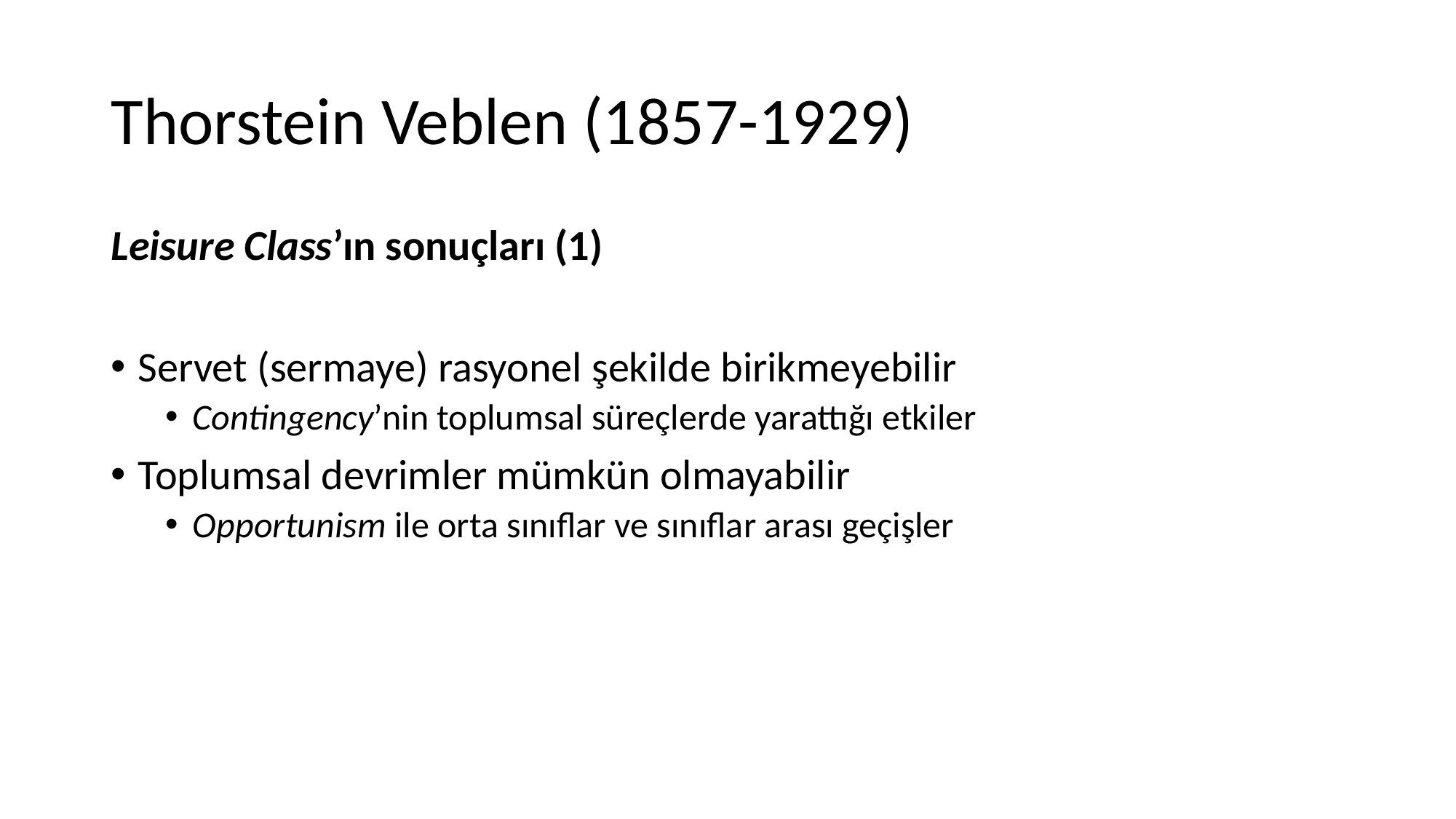

# Thorstein Veblen (1857-1929)
Leisure Class’ın sonuçları (1)

Servet (sermaye) rasyonel şekilde birikmeyebilir
Contingency’nin toplumsal süreçlerde yarattığı etkiler
Toplumsal devrimler mümkün olmayabilir
Opportunism ile orta sınıflar ve sınıflar arası geçişler